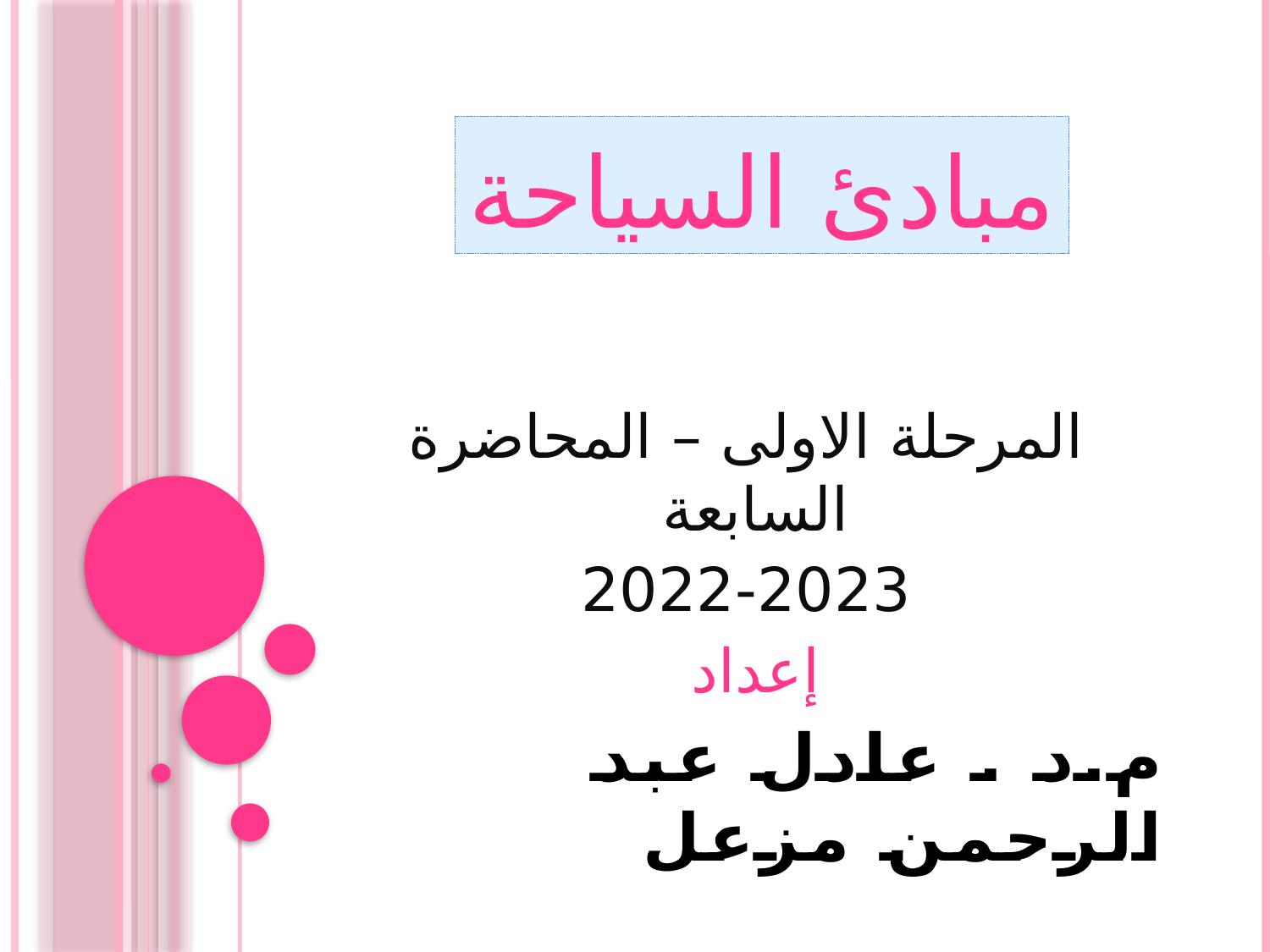

# مبادئ السياحة
المرحلة الاولى – المحاضرة السابعة
2022-2023
إعداد
م.د . عادل عبد الرحمن مزعل